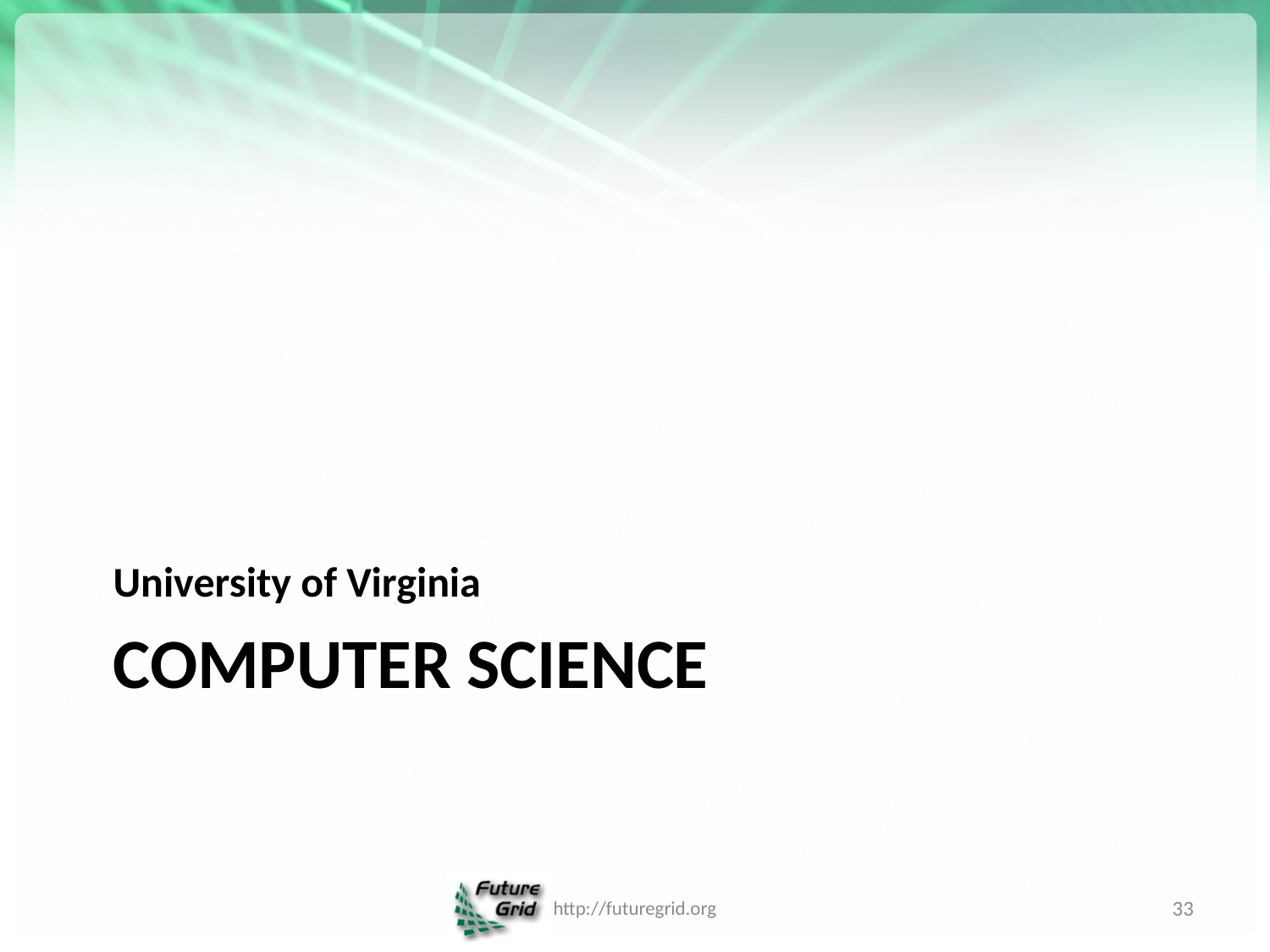

University of Virginia
# Computer science
http://futuregrid.org
33